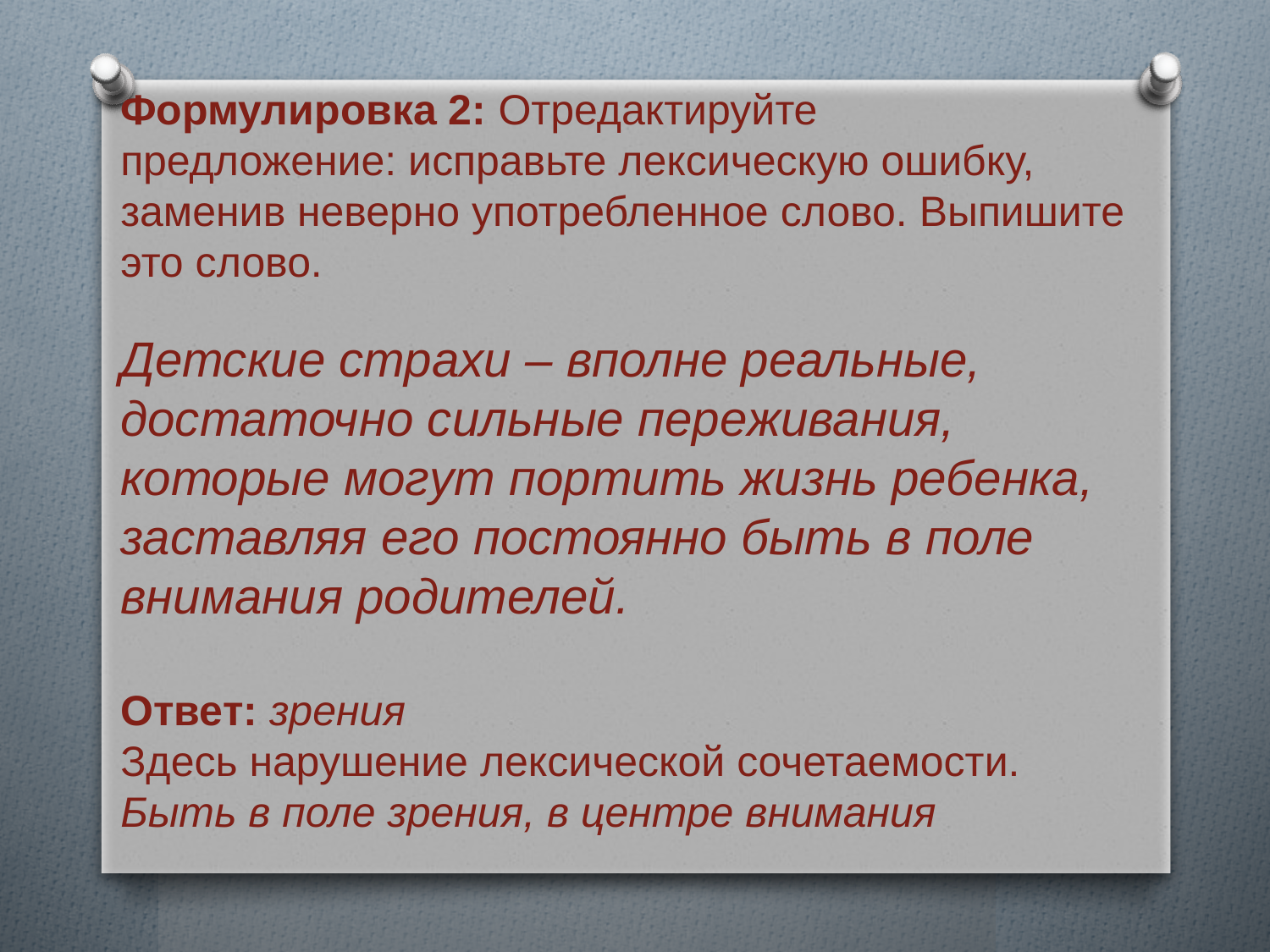

Формулировка 2: Отредактируйте предложение: исправьте лексическую ошибку, заменив неверно употребленное слово. Выпишите это слово.

Детские страхи – вполне реальные, достаточно сильные переживания, которые могут портить жизнь ребенка, заставляя его постоянно быть в поле внимания родителей.

Ответ: зрения
Здесь нарушение лексической сочетаемости.
Быть в поле зрения, в центре внимания